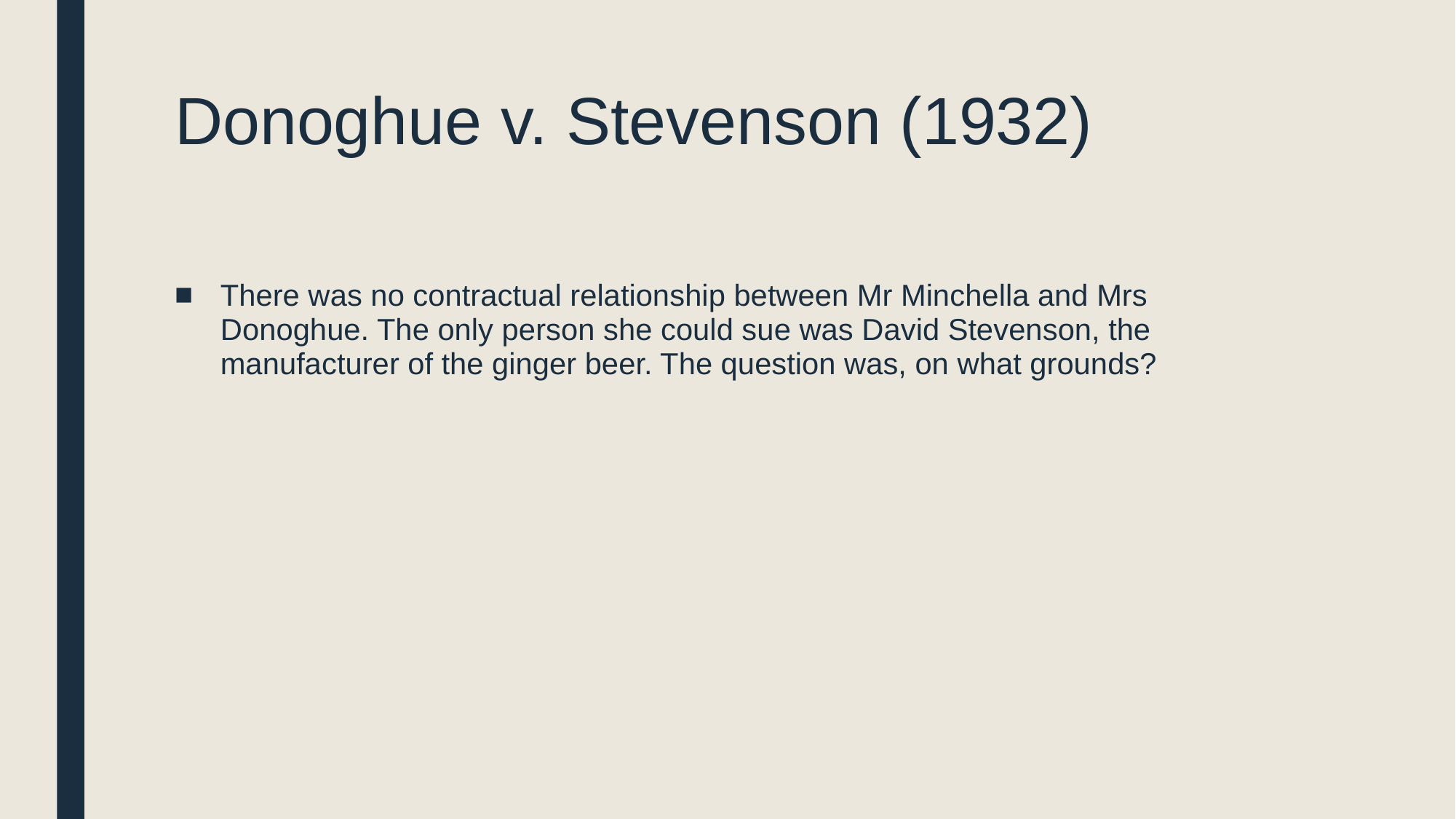

# Donoghue v. Stevenson (1932)
There was no contractual relationship between Mr Minchella and Mrs Donoghue. The only person she could sue was David Stevenson, the manufacturer of the ginger beer. The question was, on what grounds?